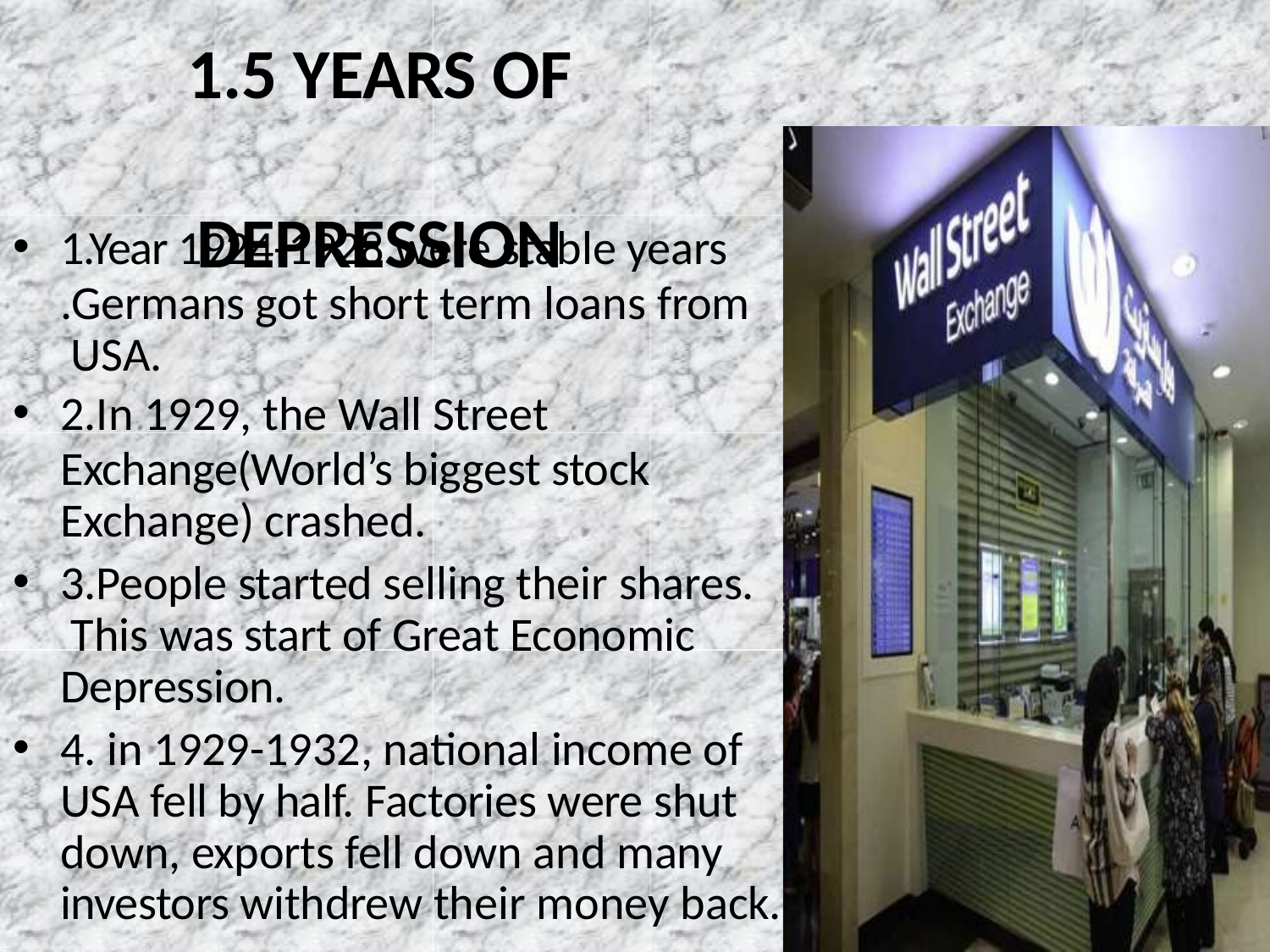

# 1.5 YEARS OF  DEPRESSION

1.Year 1924-1928 were stable years
.Germans got short term loans from  USA.
2.In 1929, the Wall Street
Exchange(World’s biggest stock  Exchange) crashed.
3.People started selling their shares.  This was start of Great Economic  Depression.
4. in 1929-1932, national income of  USA fell by half. Factories were shut  down, exports fell down and many  investors withdrew their money back.